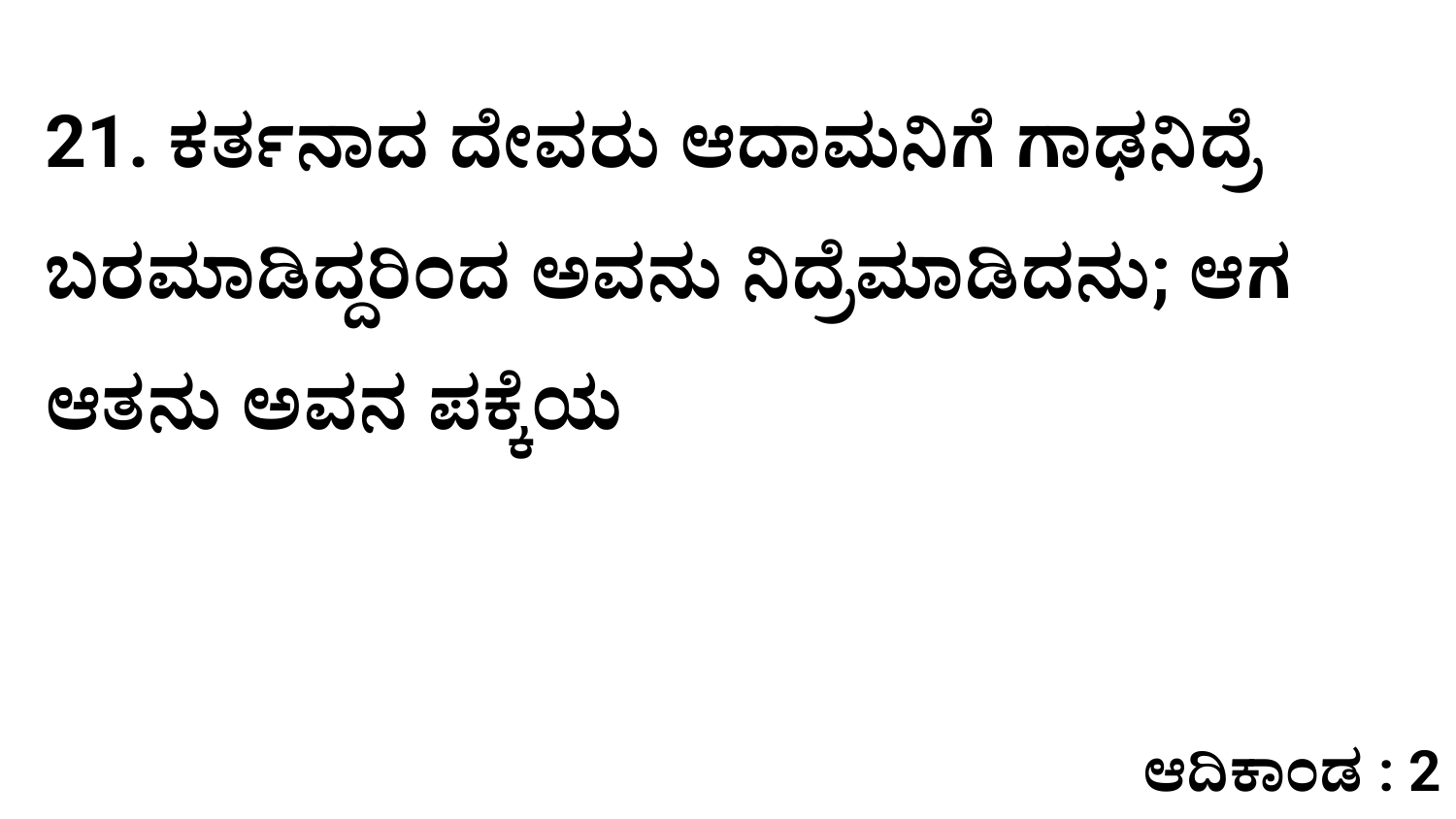

21. ಕರ್ತನಾದ ದೇವರು ಆದಾಮನಿಗೆ ಗಾಢನಿದ್ರೆ ಬರಮಾಡಿದ್ದರಿಂದ ಅವನು ನಿದ್ರೆಮಾಡಿದನು; ಆಗ ಆತನು ಅವನ ಪಕ್ಕೆಯ
ಆದಿಕಾಂಡ : 2